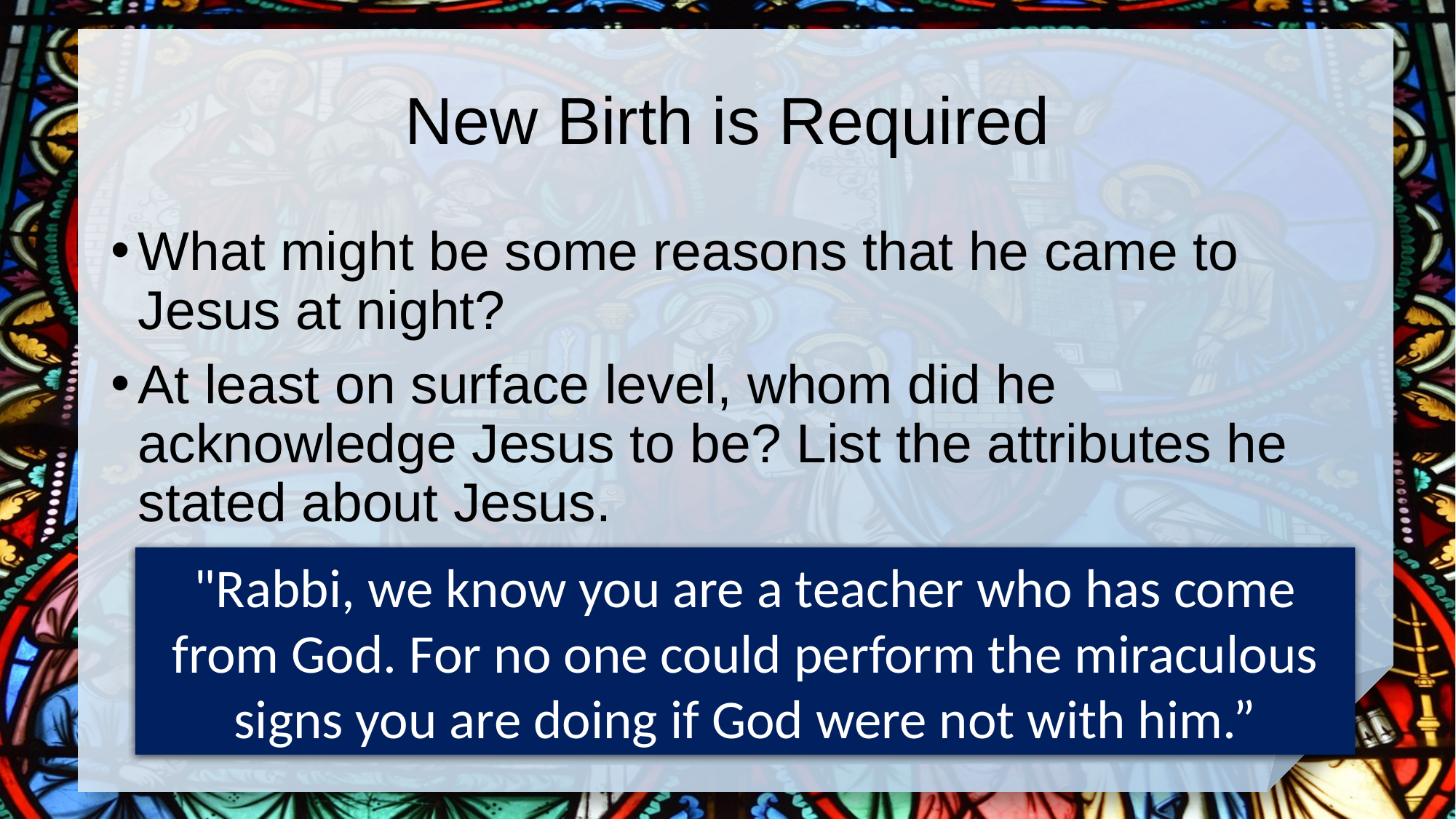

# New Birth is Required
What might be some reasons that he came to Jesus at night?
At least on surface level, whom did he acknowledge Jesus to be? List the attributes he stated about Jesus.

"Rabbi, we know you are a teacher who has come from God. For no one could perform the miraculous signs you are doing if God were not with him.”